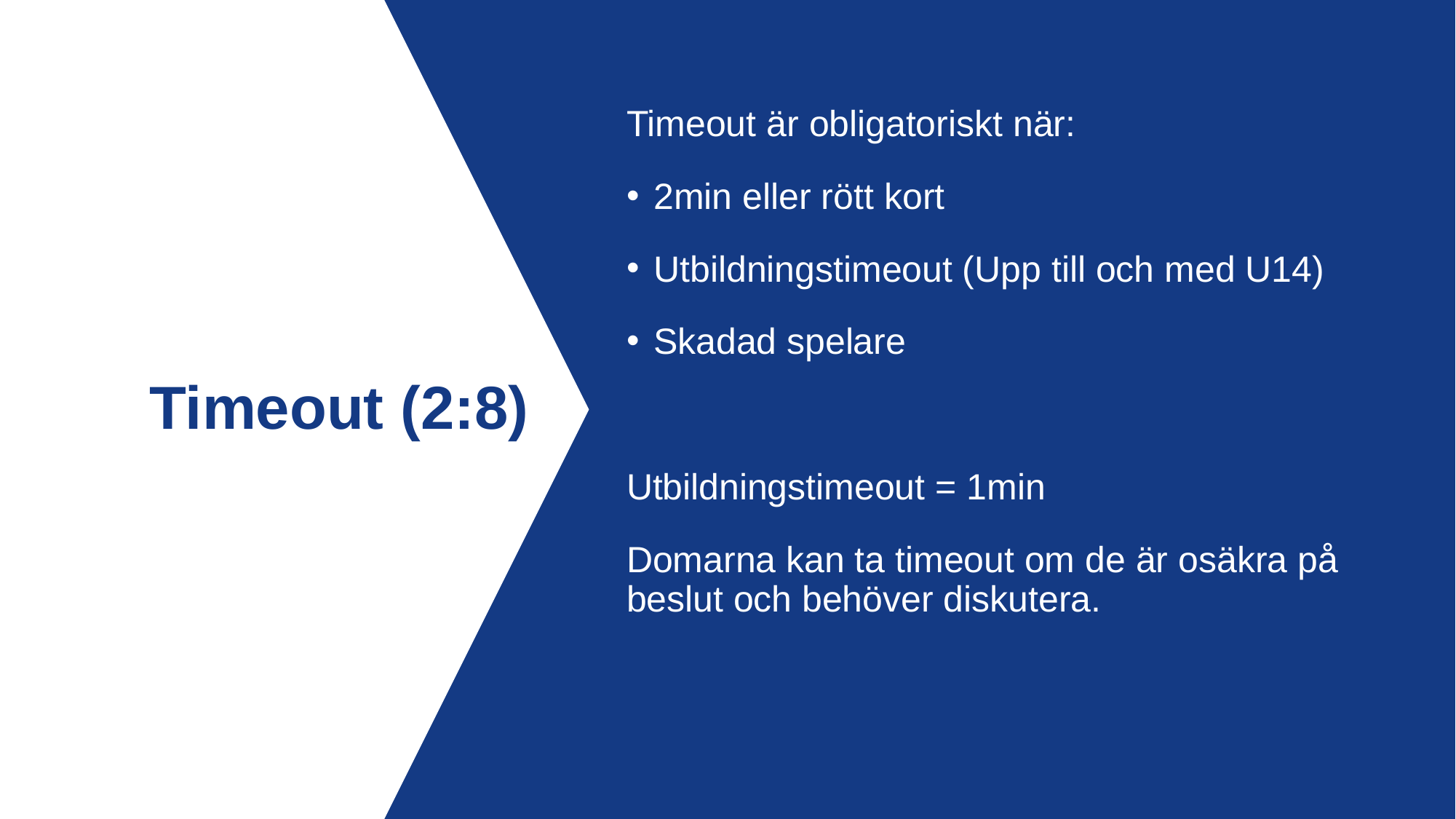

Timeout är obligatoriskt när:
2min eller rött kort
Utbildningstimeout (Upp till och med U14)
Skadad spelare

Utbildningstimeout = 1min
Domarna kan ta timeout om de är osäkra på beslut och behöver diskutera.
Timeout (2:8)